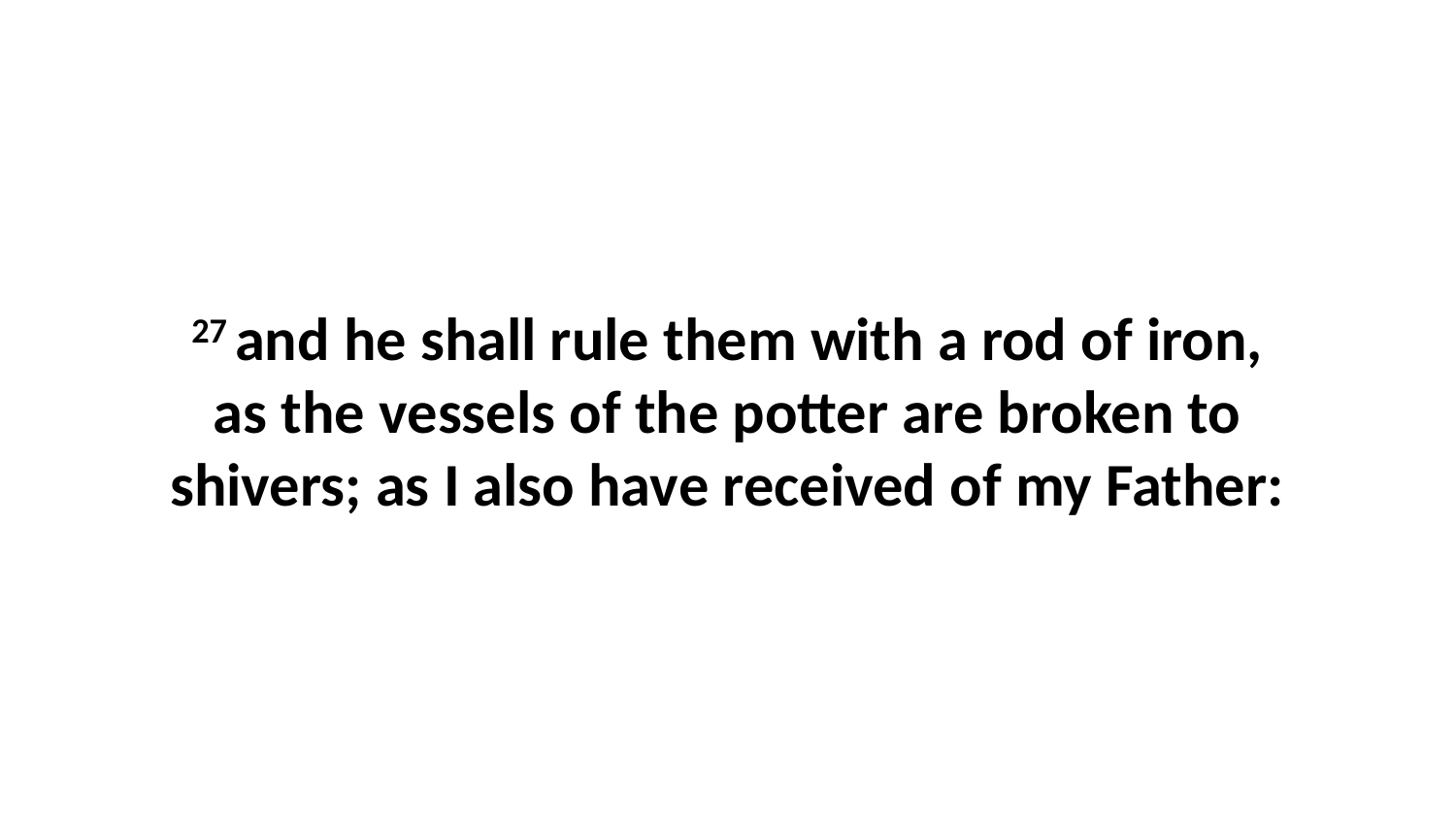

27 and he shall rule them with a rod of iron, as the vessels of the potter are broken to shivers; as I also have received of my Father: